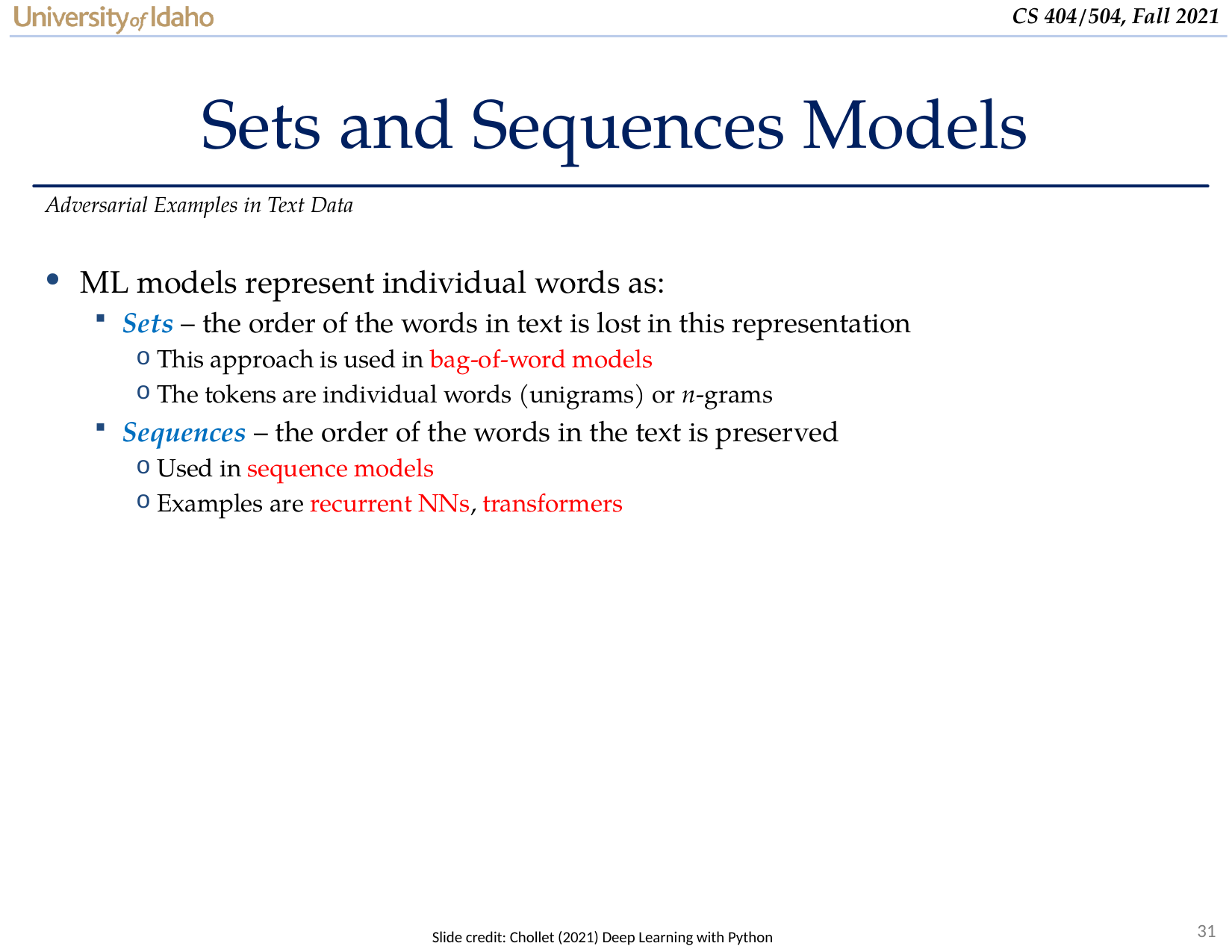

# Sets and Sequences Models
Adversarial Examples in Text Data

ML models represent individual words as:
Sets – the order of the words in text is lost in this representation
This approach is used in bag-of-word models
The tokens are individual words (unigrams) or n-grams
Sequences – the order of the words in the text is preserved
Used in sequence models
Examples are recurrent NNs, transformers
Slide credit: Chollet (2021) Deep Learning with Python